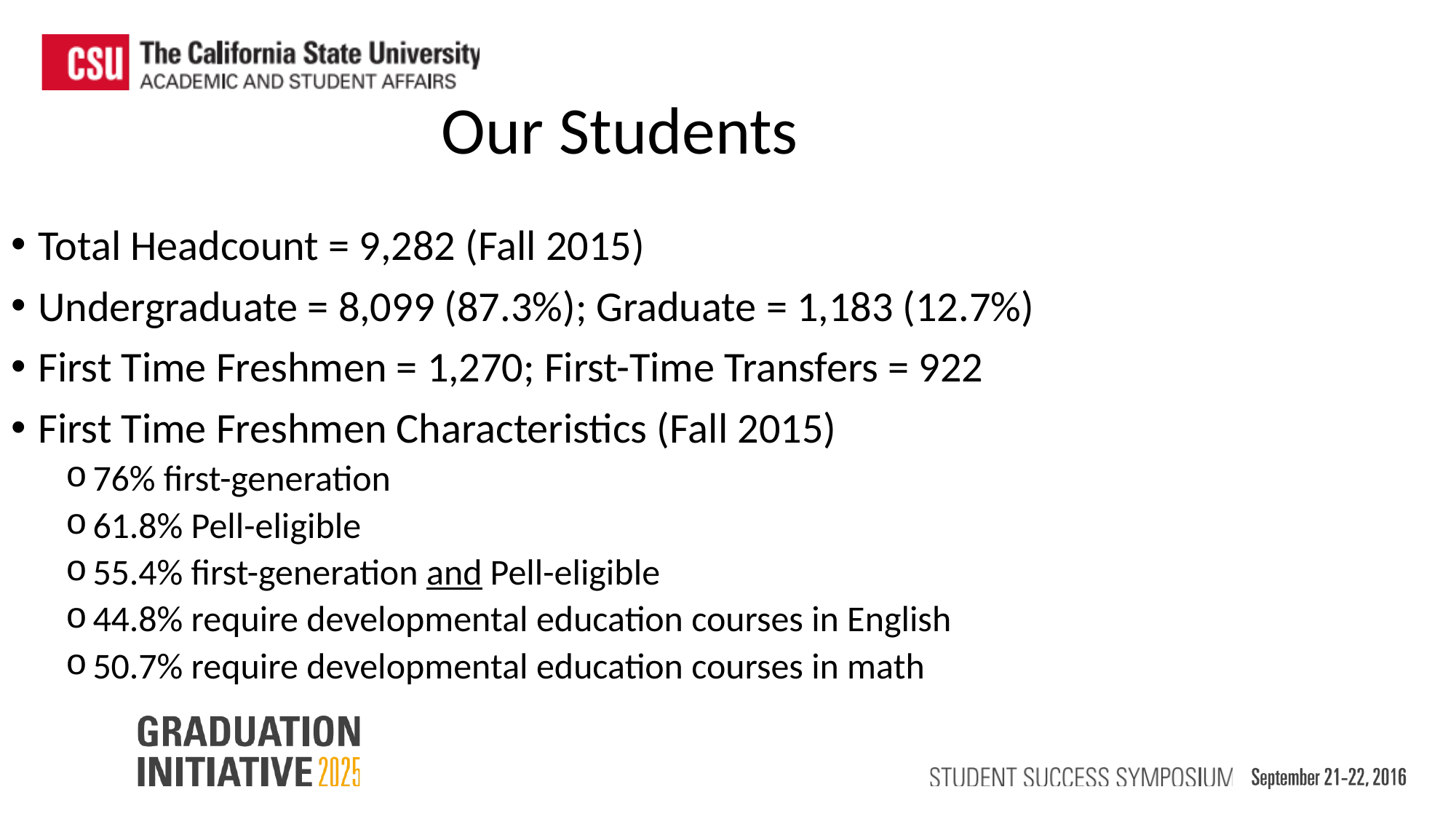

Our Students
Total Headcount = 9,282 (Fall 2015)
Undergraduate = 8,099 (87.3%); Graduate = 1,183 (12.7%)
First Time Freshmen = 1,270; First-Time Transfers = 922
First Time Freshmen Characteristics (Fall 2015)
76% first-generation
61.8% Pell-eligible
55.4% first-generation and Pell-eligible
44.8% require developmental education courses in English
50.7% require developmental education courses in math